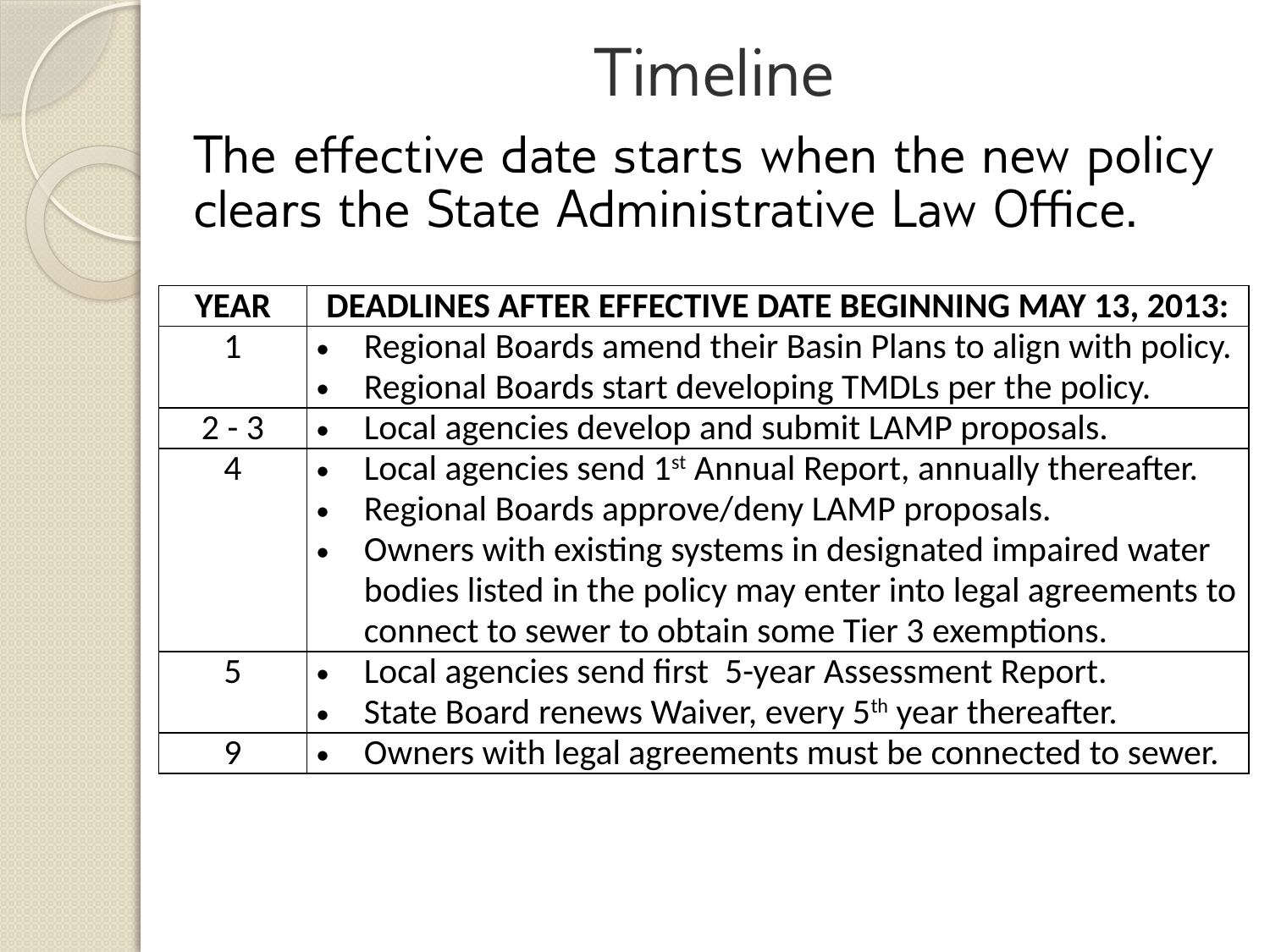

# Timeline
The effective date starts when the new policy clears the State Administrative Law Office.
| YEAR | DEADLINES AFTER EFFECTIVE DATE BEGINNING MAY 13, 2013: |
| --- | --- |
| 1 | Regional Boards amend their Basin Plans to align with policy. Regional Boards start developing TMDLs per the policy. |
| 2 - 3 | Local agencies develop and submit LAMP proposals. |
| 4 | Local agencies send 1st Annual Report, annually thereafter. Regional Boards approve/deny LAMP proposals. Owners with existing systems in designated impaired water bodies listed in the policy may enter into legal agreements to connect to sewer to obtain some Tier 3 exemptions. |
| 5 | Local agencies send first 5-year Assessment Report. State Board renews Waiver, every 5th year thereafter. |
| 9 | Owners with legal agreements must be connected to sewer. |